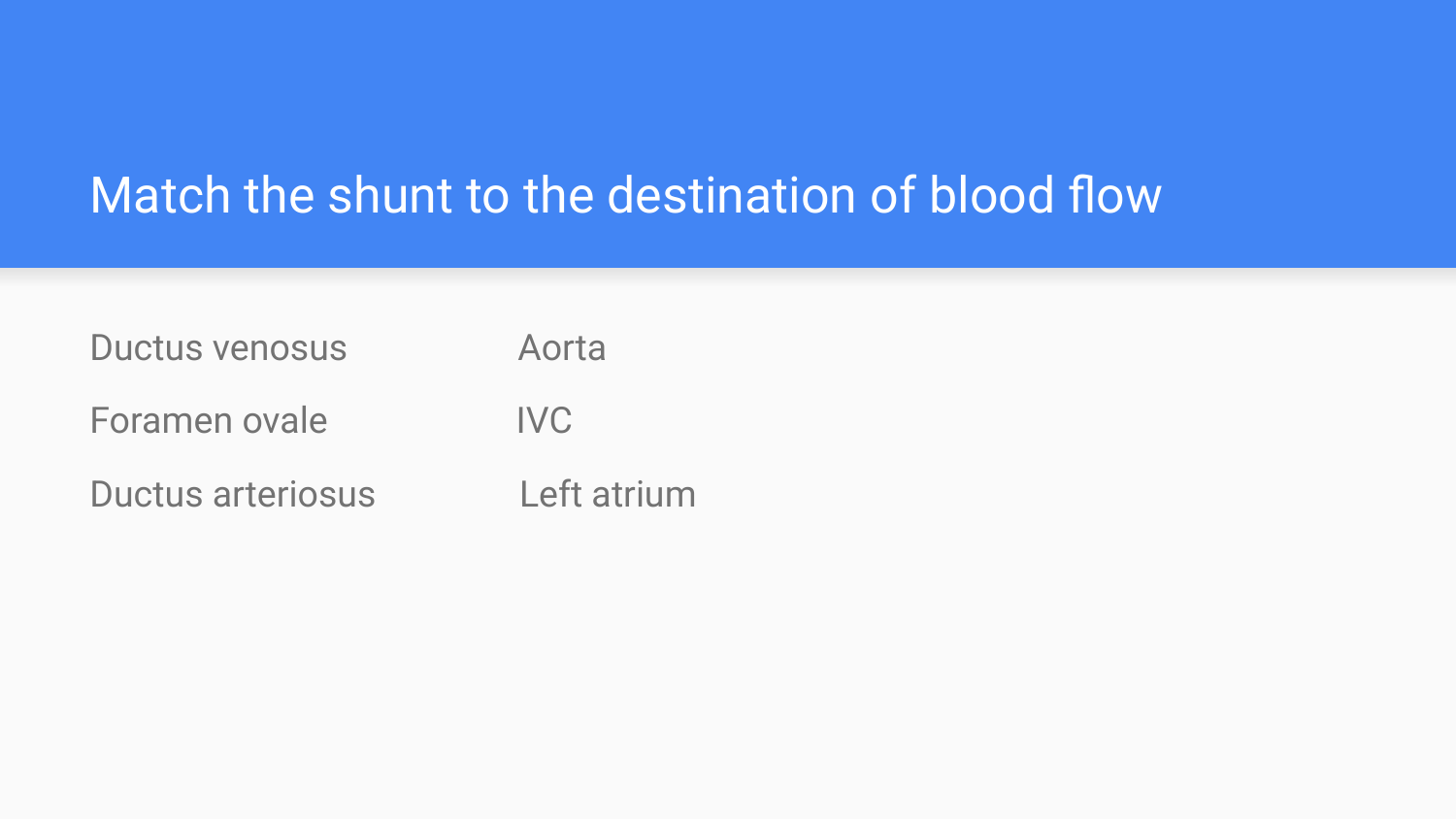

# Match the shunt to the destination of blood flow
Ductus venosus                   Aorta
Foramen ovale                     IVC
Ductus arteriosus                Left atrium